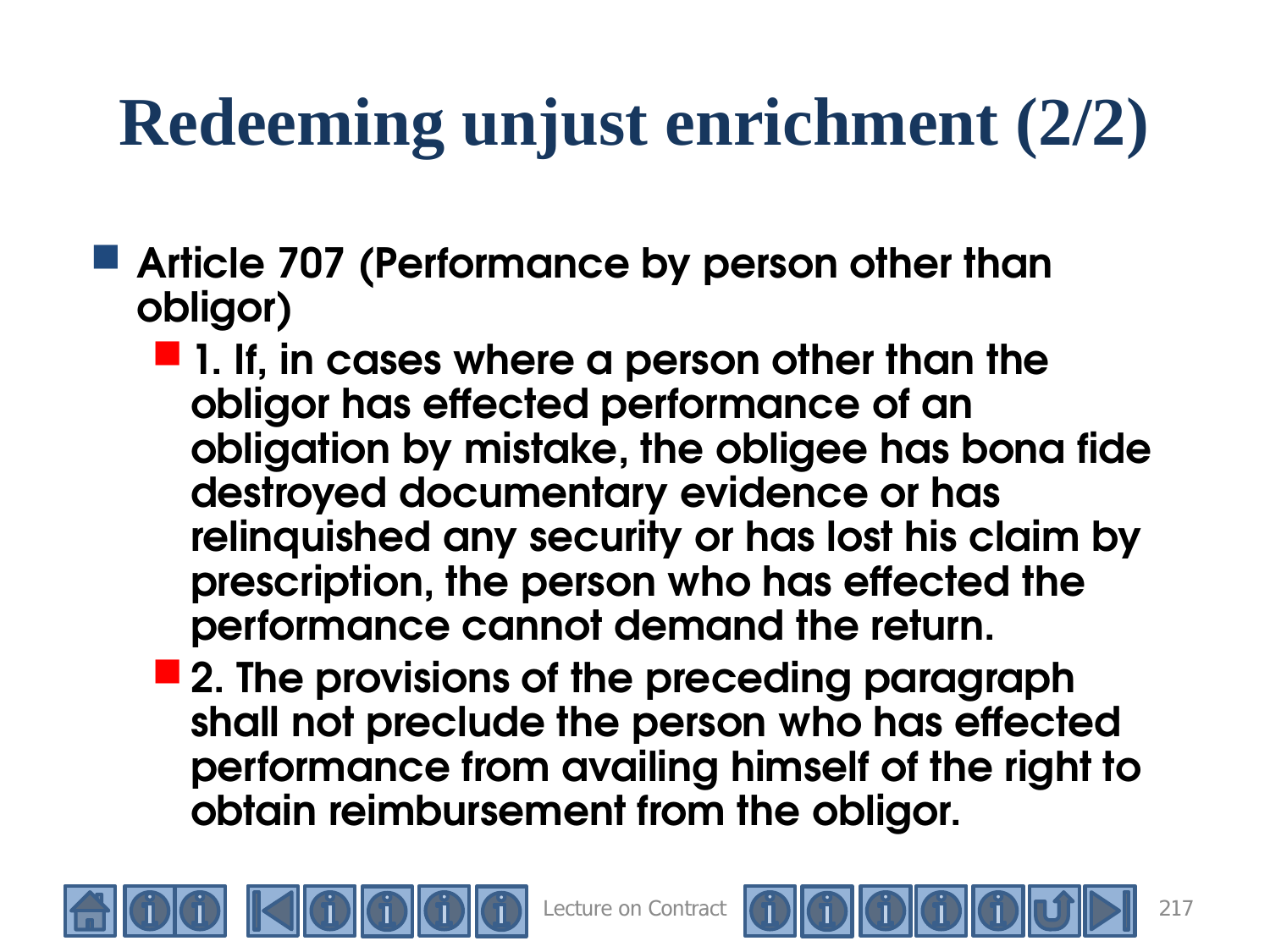

# Redeeming unjust enrichment (2/2)
Article 707 (Performance by person other than obligor)
1. If, in cases where a person other than the obligor has effected performance of an obligation by mistake, the obligee has bona fide destroyed documentary evidence or has relinquished any security or has lost his claim by prescription, the person who has effected the performance cannot demand the return.
2. The provisions of the preceding paragraph shall not preclude the person who has effected performance from availing himself of the right to obtain reimbursement from the obligor.
Lecture on Contract
217